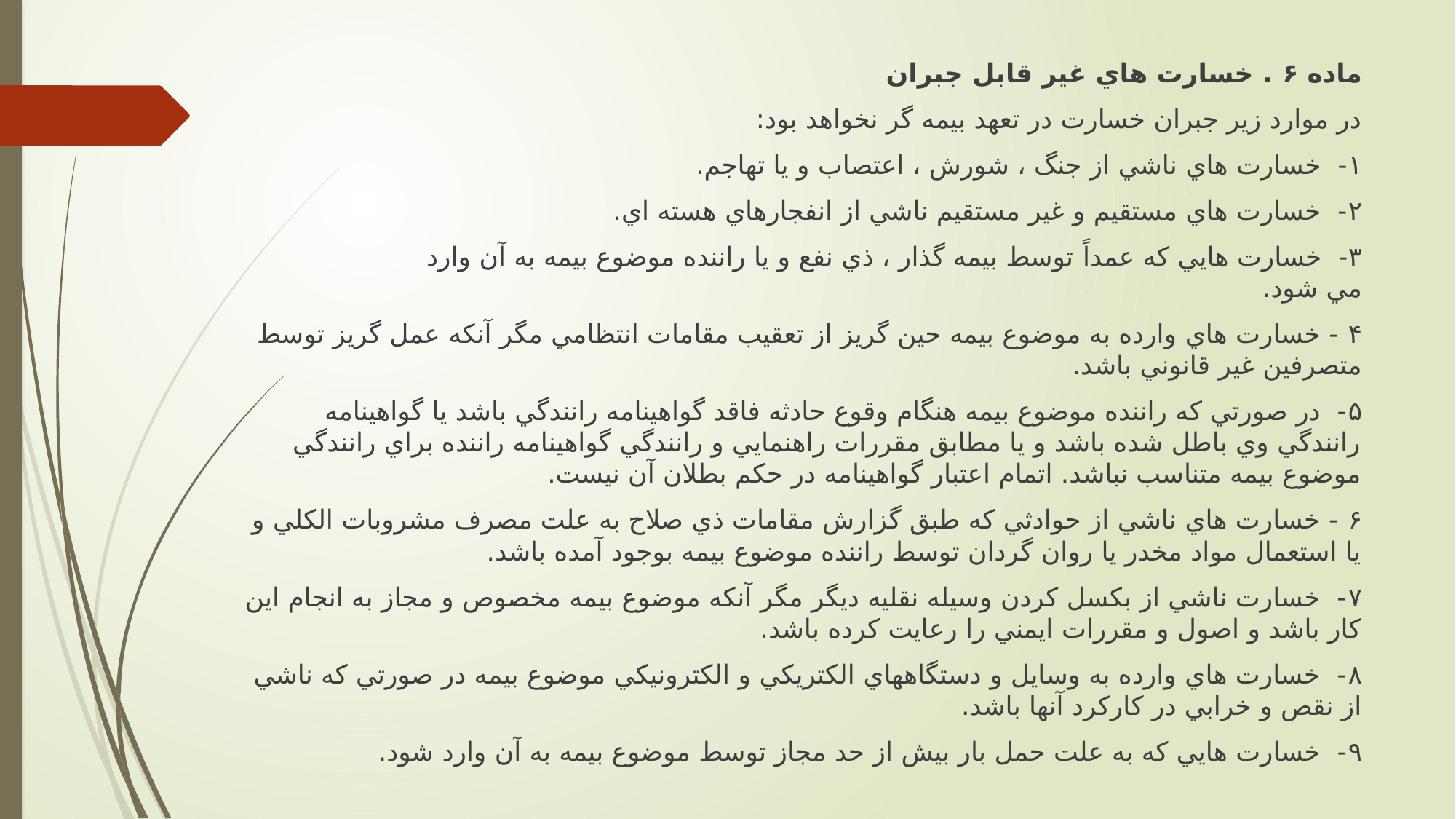

ماده ۶ . خسارت هاي غير قابل جبران
در موارد زير جبران خسارت در تعهد بيمه گر نخواهد بود:
۱-  خسارت هاي ناشي از جنگ ، شورش ، اعتصاب و يا تهاجم.
۲-  خسارت هاي مستقيم و غير مستقيم ناشي از انفجارهاي هسته اي.
۳-  خسارت هايي كه عمداً توسط بيمه گذار ، ذي نفع و يا راننده موضوع بيمه به آن وارد
مي شود.
۴ - خسارت هاي وارده به موضوع بيمه حين گريز از تعقيب مقامات انتظامي مگر آنكه عمل گريز توسط متصرفين غير قانوني باشد.
۵-  در صورتي كه راننده موضوع بيمه هنگام وقوع حادثه فاقد گواهينامه رانندگي باشد يا گواهينامه رانندگي وي باطل شده باشد و يا مطابق مقررات راهنمايي و رانندگي گواهينامه راننده براي رانندگي موضوع بيمه متناسب نباشد. اتمام اعتبار گواهينامه در حكم بطلان آن نيست.
۶ - خسارت هاي ناشي از حوادثي كه طبق گزارش مقامات ذي صلاح به علت مصرف مشروبات الكلي و يا استعمال مواد مخدر يا روان گردان توسط راننده موضوع بيمه بوجود آمده باشد.
۷-  خسارت ناشي از بكسل كردن وسيله نقليه ديگر مگر آنكه موضوع بيمه مخصوص و مجاز به انجام اين كار باشد و اصول و مقررات ايمني را رعايت كرده باشد.
۸-  خسارت هاي وارده به وسايل و دستگاههاي الكتريكي و الكترونيكي موضوع بيمه در صورتي كه ناشي از نقص و خرابي در كاركرد آنها باشد.
۹-  خسارت هايي كه به علت حمل بار بيش از حد مجاز توسط موضوع بيمه به آن وارد شود.